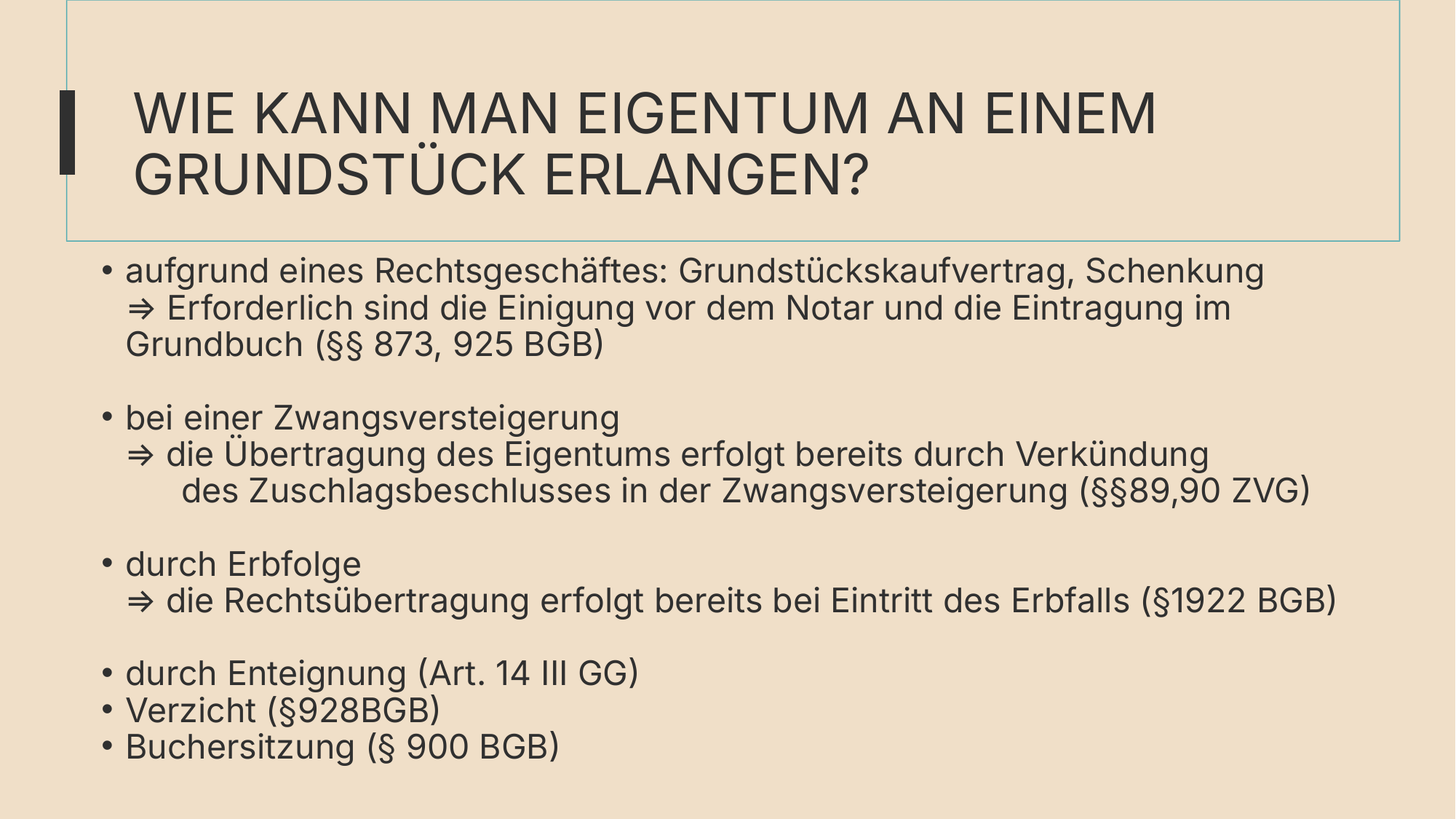

WIE KANN MAN EIGENTUM AN EINEM GRUNDSTÜCK ERLANGEN?

aufgrund eines Rechtsgeschäftes: Grundstückskaufvertrag, Schenkung          => Erforderlich sind die Einigung vor dem Notar und die Eintragung im Grundbuch (§§ 873, 925 BGB)

bei einer Zwangsversteigerung
     => die Übertragung des Eigentums erfolgt bereits durch Verkündung
           des Zuschlagsbeschlusses in der Zwangsversteigerung (§§89,90 ZVG)

durch Erbfolge
     => die Rechtsübertragung erfolgt bereits bei Eintritt des Erbfalls (§1922 BGB)

durch Enteignung (Art. 14 III GG)
Verzicht (§928BGB)
Buchersitzung (§ 900 BGB)